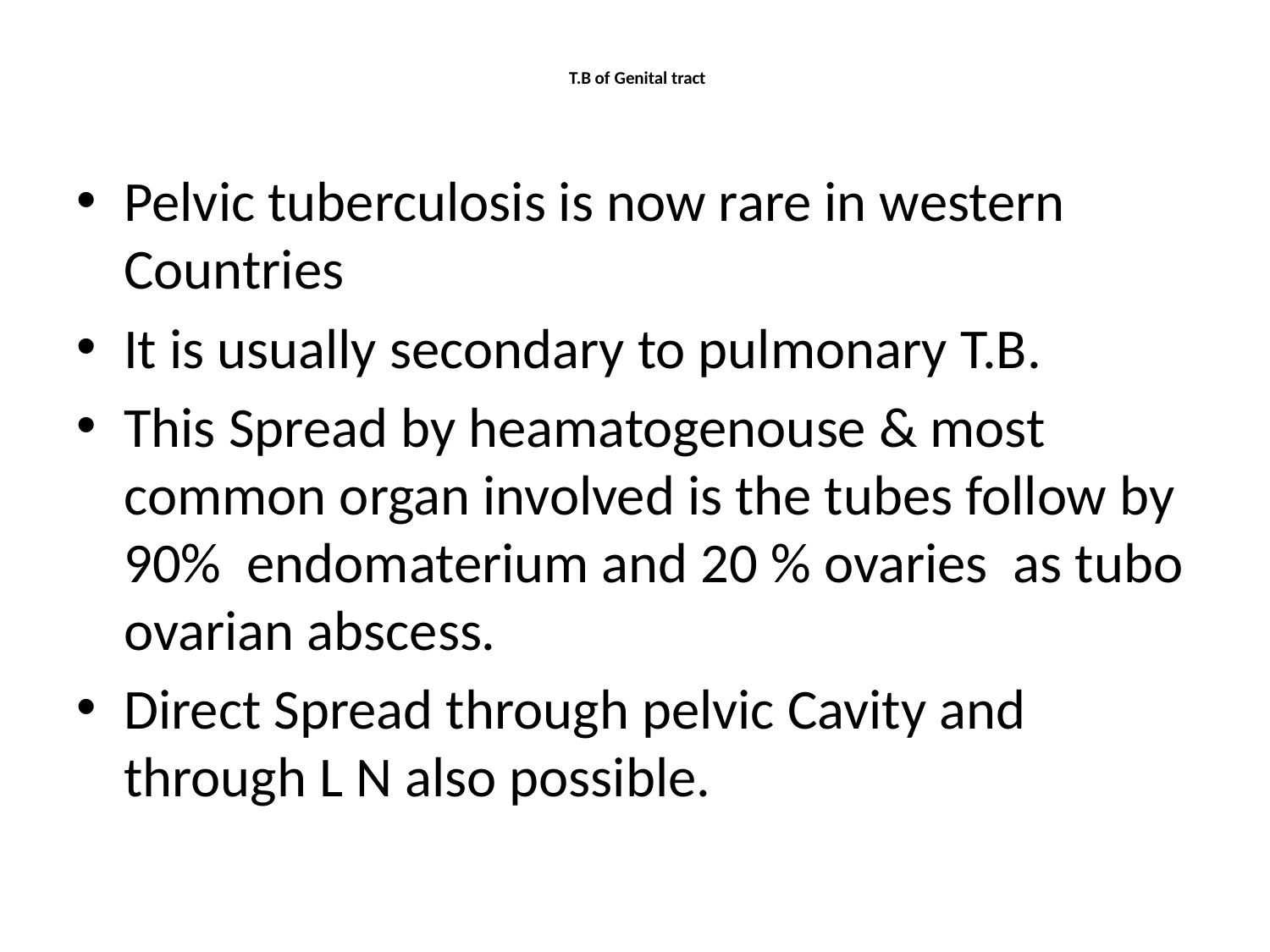

# T.B of Genital tract
Pelvic tuberculosis is now rare in western Countries
It is usually secondary to pulmonary T.B.
This Spread by heamatogenouse & most common organ involved is the tubes follow by 90%  endomaterium and 20 % ovaries  as tubo ovarian abscess.
Direct Spread through pelvic Cavity and through L N also possible.